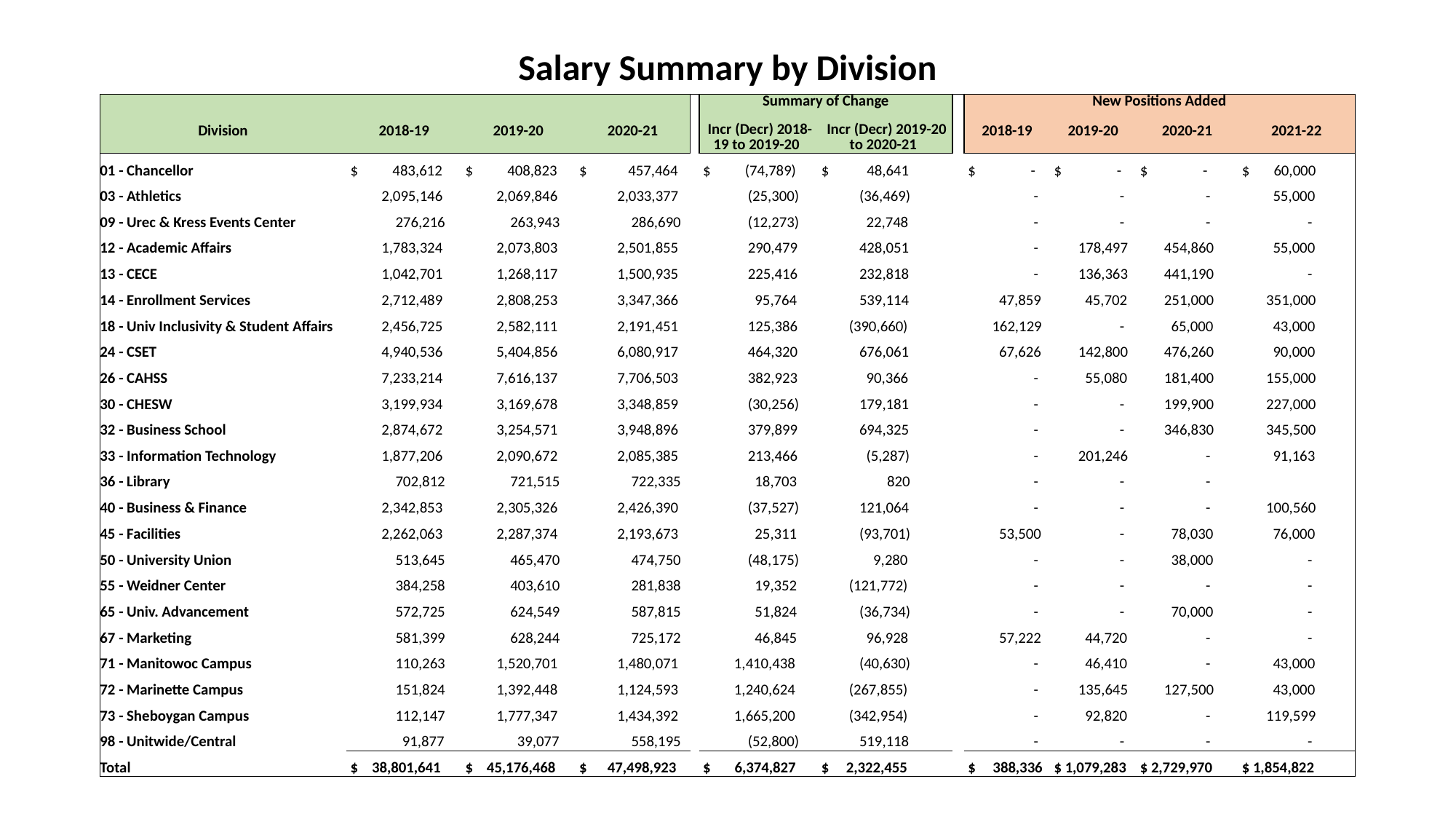

# Salary Summary by Division
|  |  |  |  |  | Summary of Change |  |  | New Positions Added |  |  |  |
| --- | --- | --- | --- | --- | --- | --- | --- | --- | --- | --- | --- |
| Division | 2018-19 | 2019-20 | 2020-21 |  | Incr (Decr) 2018-19 to 2019-20 | Incr (Decr) 2019-20 to 2020-21 |  | 2018-19 | 2019-20 | 2020-21 | 2021-22 |
| 01 - Chancellor | $ 483,612 | $ 408,823 | $ 457,464 |  | $ (74,789) | $ 48,641 |  | $ - | $ - | $ - | $ 60,000 |
| 03 - Athletics | 2,095,146 | 2,069,846 | 2,033,377 |  | (25,300) | (36,469) |  | - | - | - | 55,000 |
| 09 - Urec & Kress Events Center | 276,216 | 263,943 | 286,690 |  | (12,273) | 22,748 |  | - | - | - | - |
| 12 - Academic Affairs | 1,783,324 | 2,073,803 | 2,501,855 |  | 290,479 | 428,051 |  | - | 178,497 | 454,860 | 55,000 |
| 13 - CECE | 1,042,701 | 1,268,117 | 1,500,935 |  | 225,416 | 232,818 |  | - | 136,363 | 441,190 | - |
| 14 - Enrollment Services | 2,712,489 | 2,808,253 | 3,347,366 |  | 95,764 | 539,114 |  | 47,859 | 45,702 | 251,000 | 351,000 |
| 18 - Univ Inclusivity & Student Affairs | 2,456,725 | 2,582,111 | 2,191,451 |  | 125,386 | (390,660) |  | 162,129 | - | 65,000 | 43,000 |
| 24 - CSET | 4,940,536 | 5,404,856 | 6,080,917 |  | 464,320 | 676,061 |  | 67,626 | 142,800 | 476,260 | 90,000 |
| 26 - CAHSS | 7,233,214 | 7,616,137 | 7,706,503 |  | 382,923 | 90,366 |  | - | 55,080 | 181,400 | 155,000 |
| 30 - CHESW | 3,199,934 | 3,169,678 | 3,348,859 |  | (30,256) | 179,181 |  | - | - | 199,900 | 227,000 |
| 32 - Business School | 2,874,672 | 3,254,571 | 3,948,896 |  | 379,899 | 694,325 |  | - | - | 346,830 | 345,500 |
| 33 - Information Technology | 1,877,206 | 2,090,672 | 2,085,385 |  | 213,466 | (5,287) |  | - | 201,246 | - | 91,163 |
| 36 - Library | 702,812 | 721,515 | 722,335 |  | 18,703 | 820 |  | - | - | - |  |
| 40 - Business & Finance | 2,342,853 | 2,305,326 | 2,426,390 |  | (37,527) | 121,064 |  | - | - | - | 100,560 |
| 45 - Facilities | 2,262,063 | 2,287,374 | 2,193,673 |  | 25,311 | (93,701) |  | 53,500 | - | 78,030 | 76,000 |
| 50 - University Union | 513,645 | 465,470 | 474,750 |  | (48,175) | 9,280 |  | - | - | 38,000 | - |
| 55 - Weidner Center | 384,258 | 403,610 | 281,838 |  | 19,352 | (121,772) |  | - | - | - | - |
| 65 - Univ. Advancement | 572,725 | 624,549 | 587,815 |  | 51,824 | (36,734) |  | - | - | 70,000 | - |
| 67 - Marketing | 581,399 | 628,244 | 725,172 |  | 46,845 | 96,928 |  | 57,222 | 44,720 | - | - |
| 71 - Manitowoc Campus | 110,263 | 1,520,701 | 1,480,071 |  | 1,410,438 | (40,630) |  | - | 46,410 | - | 43,000 |
| 72 - Marinette Campus | 151,824 | 1,392,448 | 1,124,593 |  | 1,240,624 | (267,855) |  | - | 135,645 | 127,500 | 43,000 |
| 73 - Sheboygan Campus | 112,147 | 1,777,347 | 1,434,392 |  | 1,665,200 | (342,954) |  | - | 92,820 | - | 119,599 |
| 98 - Unitwide/Central | 91,877 | 39,077 | 558,195 |  | (52,800) | 519,118 |  | - | - | - | - |
| Total | $ 38,801,641 | $ 45,176,468 | $ 47,498,923 |  | $ 6,374,827 | $ 2,322,455 |  | $ 388,336 | $ 1,079,283 | $ 2,729,970 | $ 1,854,822 |